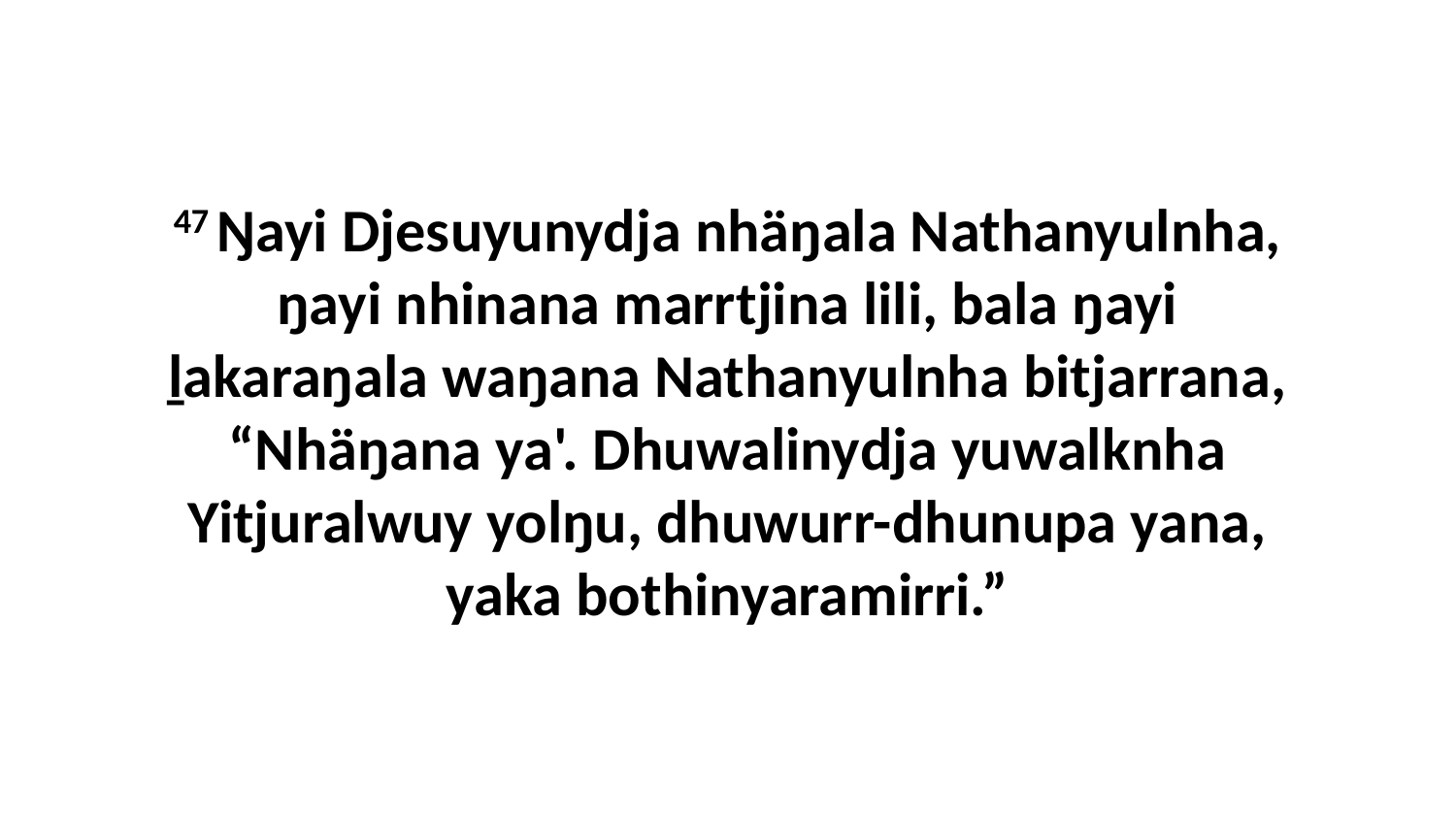

47 Ŋayi Djesuyunydja nhäŋala Nathanyulnha, ŋayi nhinana marrtjina lili, bala ŋayi ḻakaraŋala waŋana Nathanyulnha bitjarrana, “Nhäŋana ya'. Dhuwalinydja yuwalknha Yitjuralwuy yolŋu, dhuwurr-dhunupa yana, yaka bothinyaramirri.”